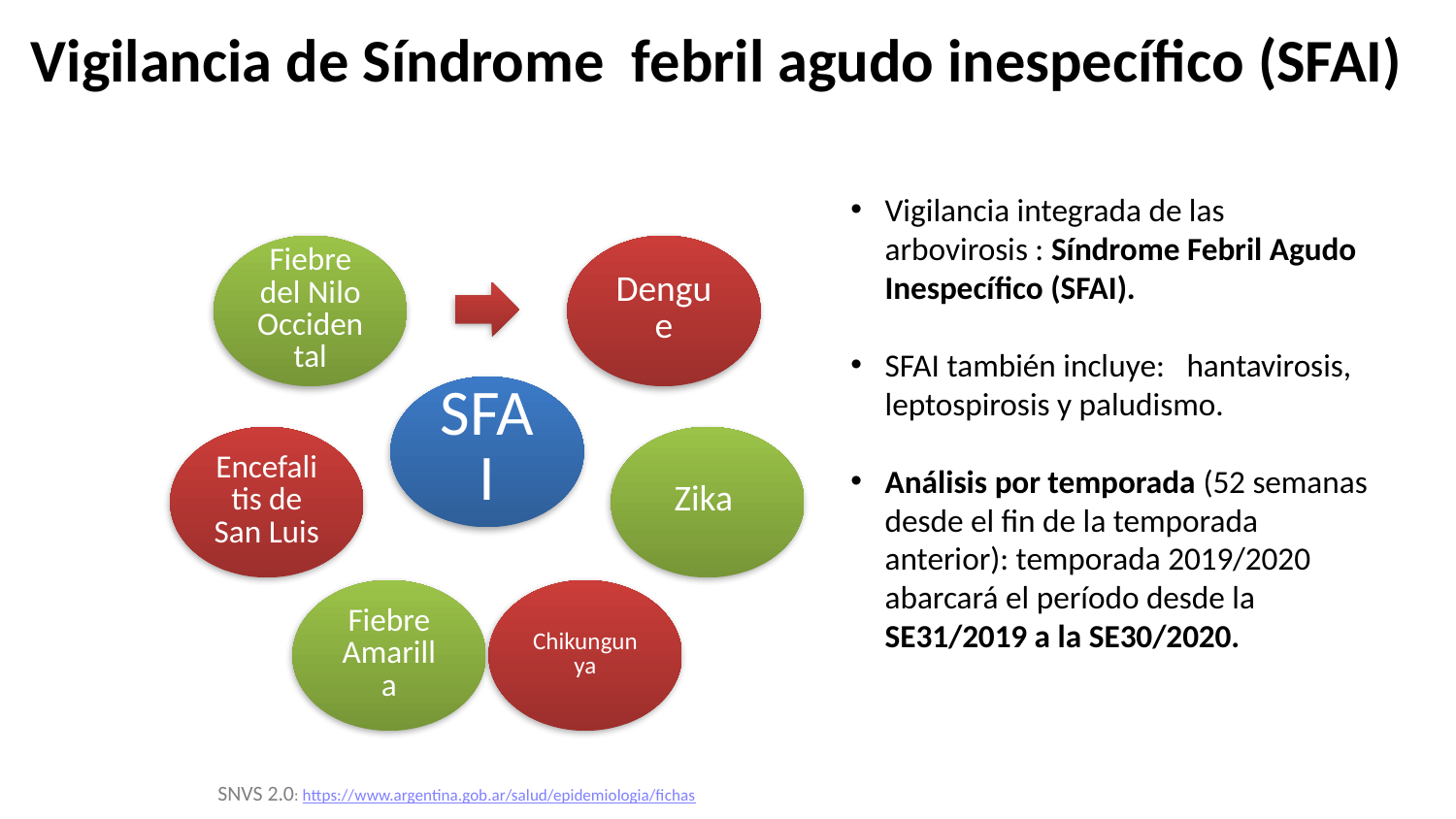

# Vigilancia de Síndrome  febril agudo inespecífico (SFAI)
SFAI
Dengue
Zika
Chikungunya
Fiebre Amarilla
Encefalitis de San Luis
Fiebre del Nilo Occidental
Vigilancia integrada de las arbovirosis : Síndrome Febril Agudo Inespecífico (SFAI).

SFAI también incluye:   hantavirosis, leptospirosis y paludismo.

Análisis por temporada (52 semanas desde el fin de la temporada anterior): temporada 2019/2020 abarcará el período desde la SE31/2019 a la SE30/2020.

SNVS 2.0: https://www.argentina.gob.ar/salud/epidemiologia/fichas